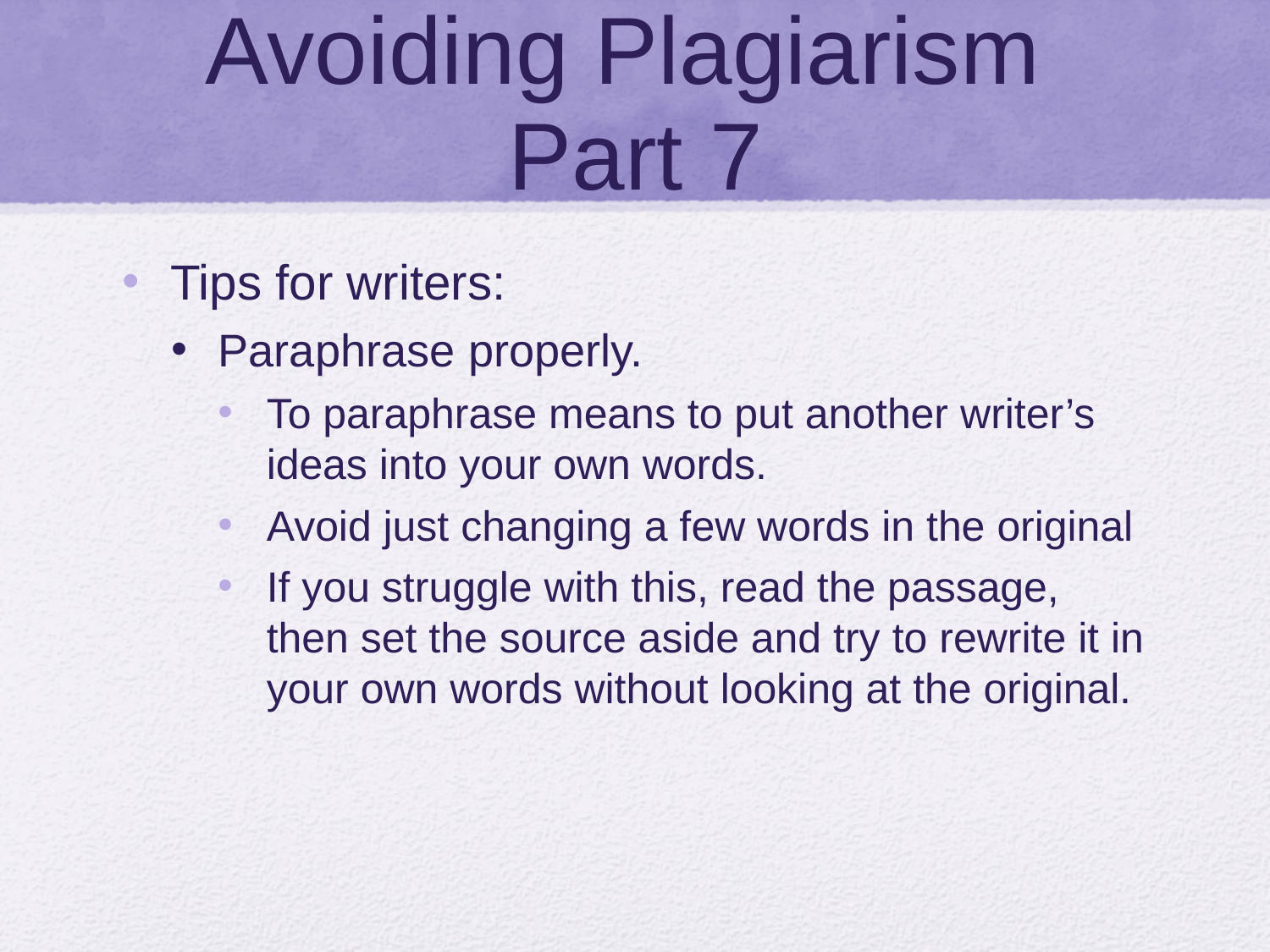

# Avoiding Plagiarism Part 7
Tips for writers:
Paraphrase properly.
To paraphrase means to put another writer’s ideas into your own words.
Avoid just changing a few words in the original
If you struggle with this, read the passage, then set the source aside and try to rewrite it in your own words without looking at the original.